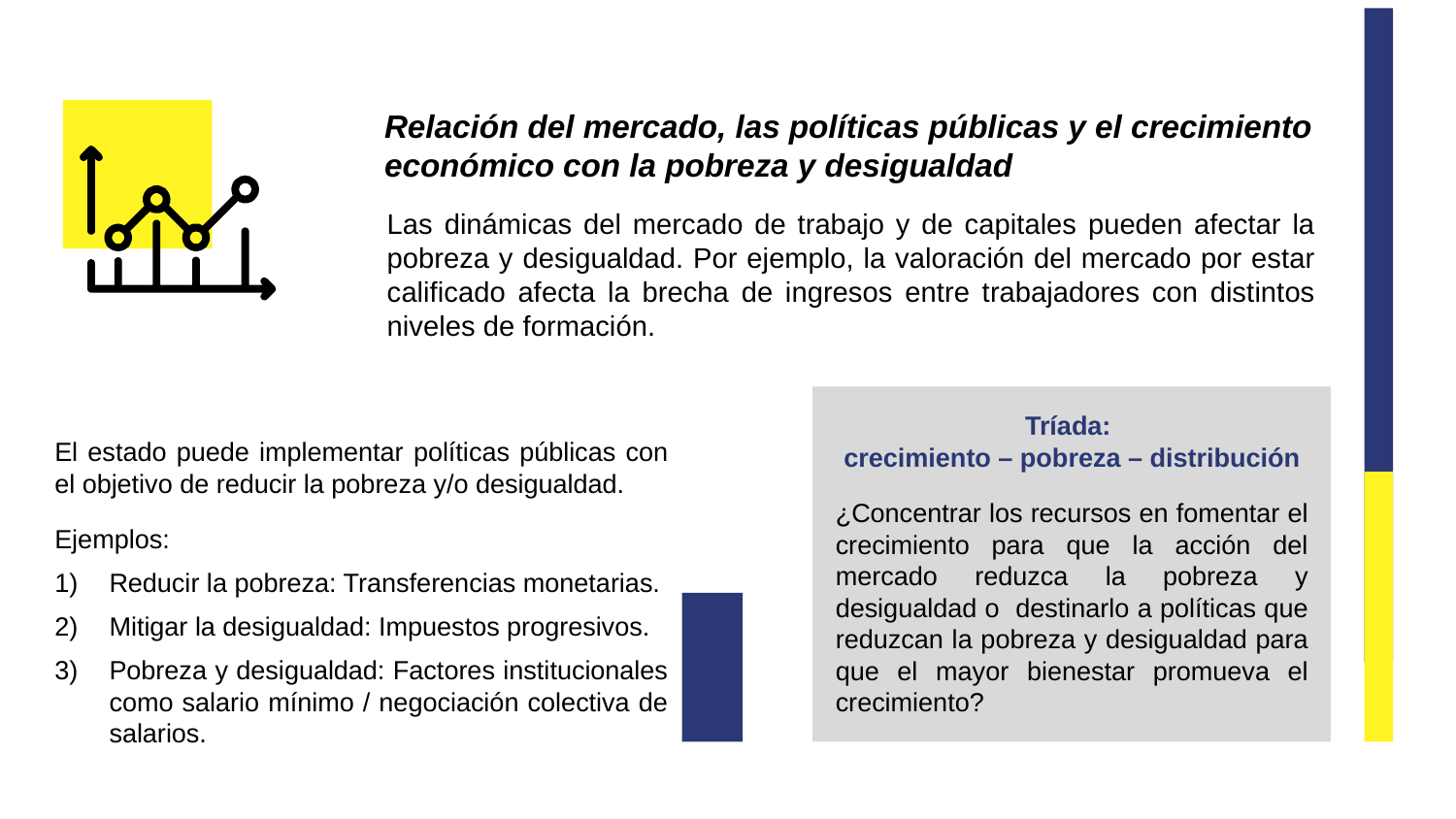

Relación del mercado, las políticas públicas y el crecimiento económico con la pobreza y desigualdad
Las dinámicas del mercado de trabajo y de capitales pueden afectar la pobreza y desigualdad. Por ejemplo, la valoración del mercado por estar calificado afecta la brecha de ingresos entre trabajadores con distintos niveles de formación.
Tríada:
crecimiento – pobreza – distribución
¿Concentrar los recursos en fomentar el crecimiento para que la acción del mercado reduzca la pobreza y desigualdad o  destinarlo a políticas que reduzcan la pobreza y desigualdad para que el mayor bienestar promueva el crecimiento?

El estado puede implementar políticas públicas con el objetivo de reducir la pobreza y/o desigualdad.
Ejemplos:
Reducir la pobreza: Transferencias monetarias.
Mitigar la desigualdad: Impuestos progresivos.
Pobreza y desigualdad: Factores institucionales como salario mínimo / negociación colectiva de salarios.